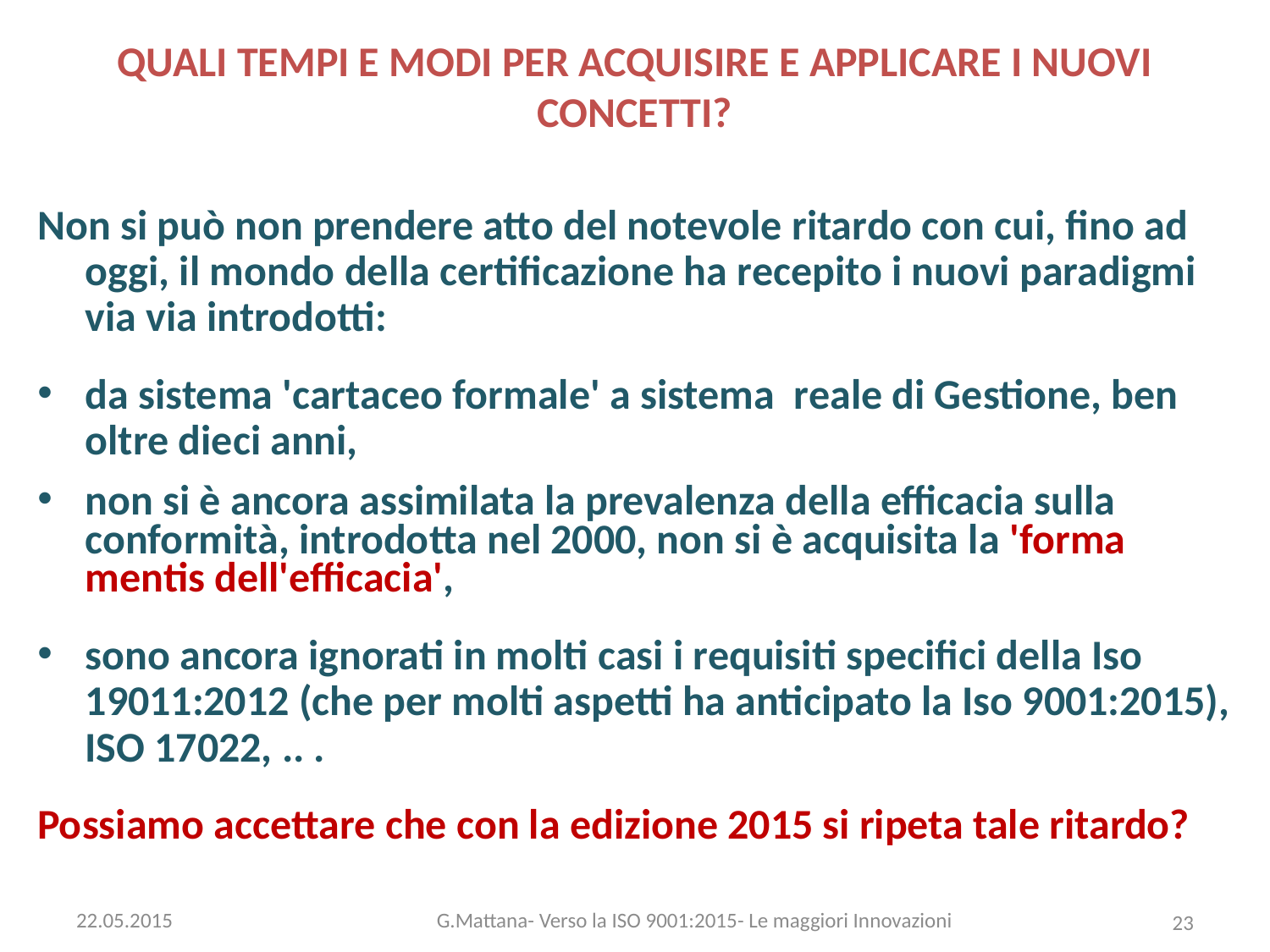

# QUALI TEMPI E MODI PER ACQUISIRE E APPLICARE I NUOVI CONCETTI?
Non si può non prendere atto del notevole ritardo con cui, fino ad oggi, il mondo della certificazione ha recepito i nuovi paradigmi via via introdotti:
da sistema 'cartaceo formale' a sistema  reale di Gestione, ben oltre dieci anni,
non si è ancora assimilata la prevalenza della efficacia sulla conformità, introdotta nel 2000, non si è acquisita la 'forma mentis dell'efficacia',
sono ancora ignorati in molti casi i requisiti specifici della Iso 19011:2012 (che per molti aspetti ha anticipato la Iso 9001:2015), ISO 17022, .. .
Possiamo accettare che con la edizione 2015 si ripeta tale ritardo?

22.05.2015
G.Mattana- Verso la ISO 9001:2015- Le maggiori Innovazioni
23